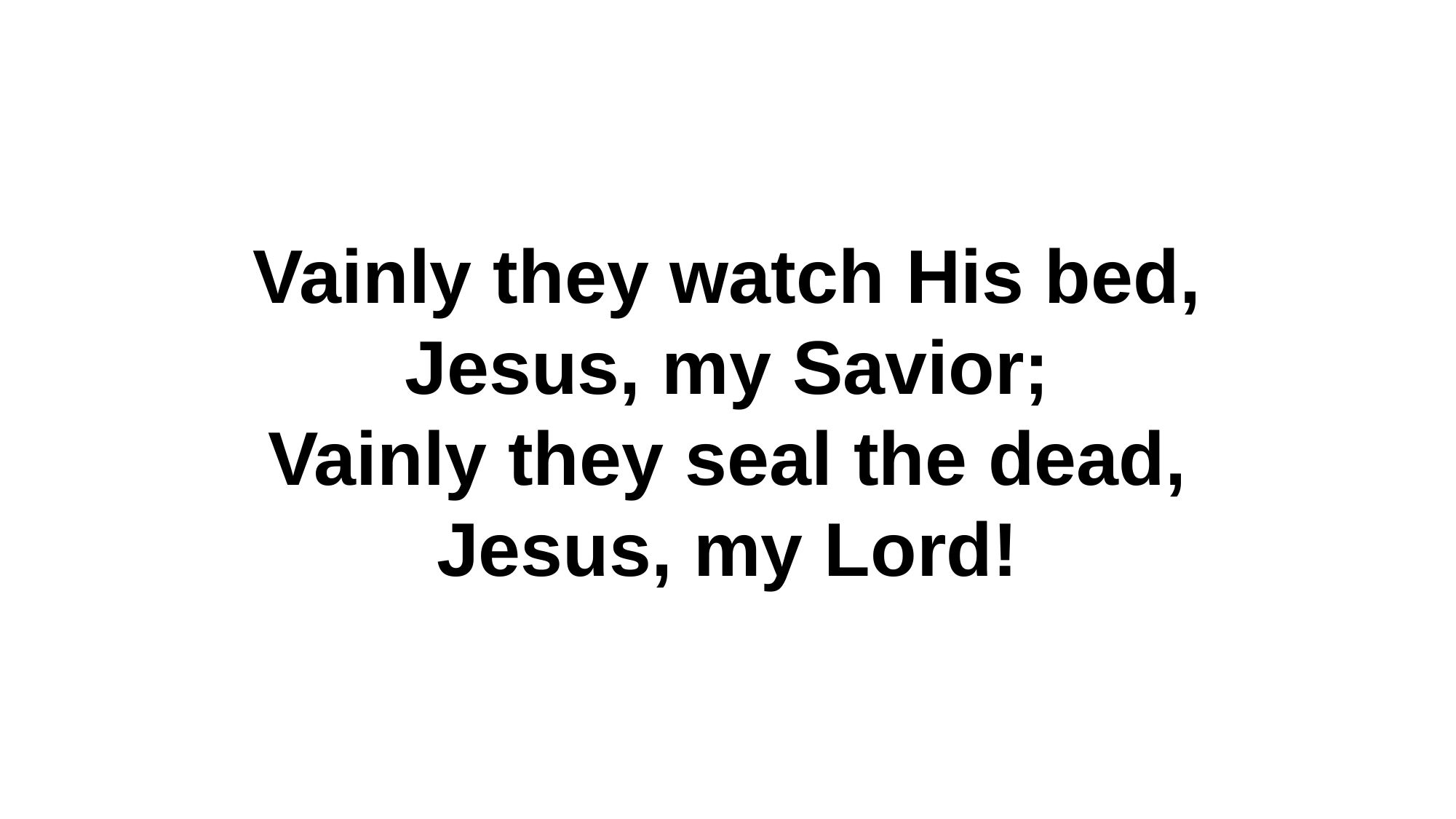

Vainly they watch His bed,
Jesus, my Savior;
Vainly they seal the dead,
Jesus, my Lord!